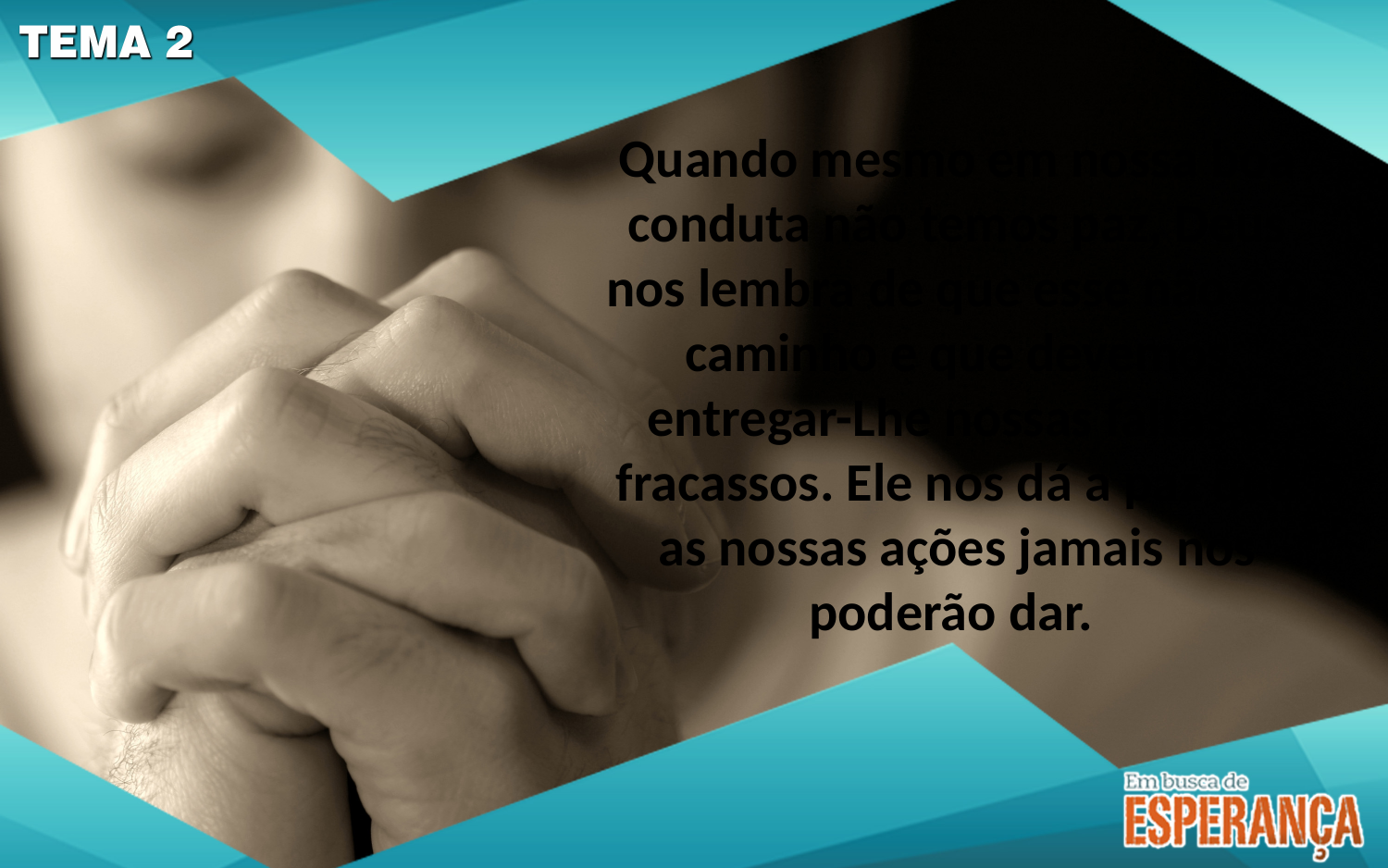

Quando mesmo em nossa boa conduta não temos paz, Deus nos lembra de que esse não é o caminho e que devemos entregar-Lhe nossas faltas e fracassos. Ele nos dá a paz que as nossas ações jamais nos poderão dar.